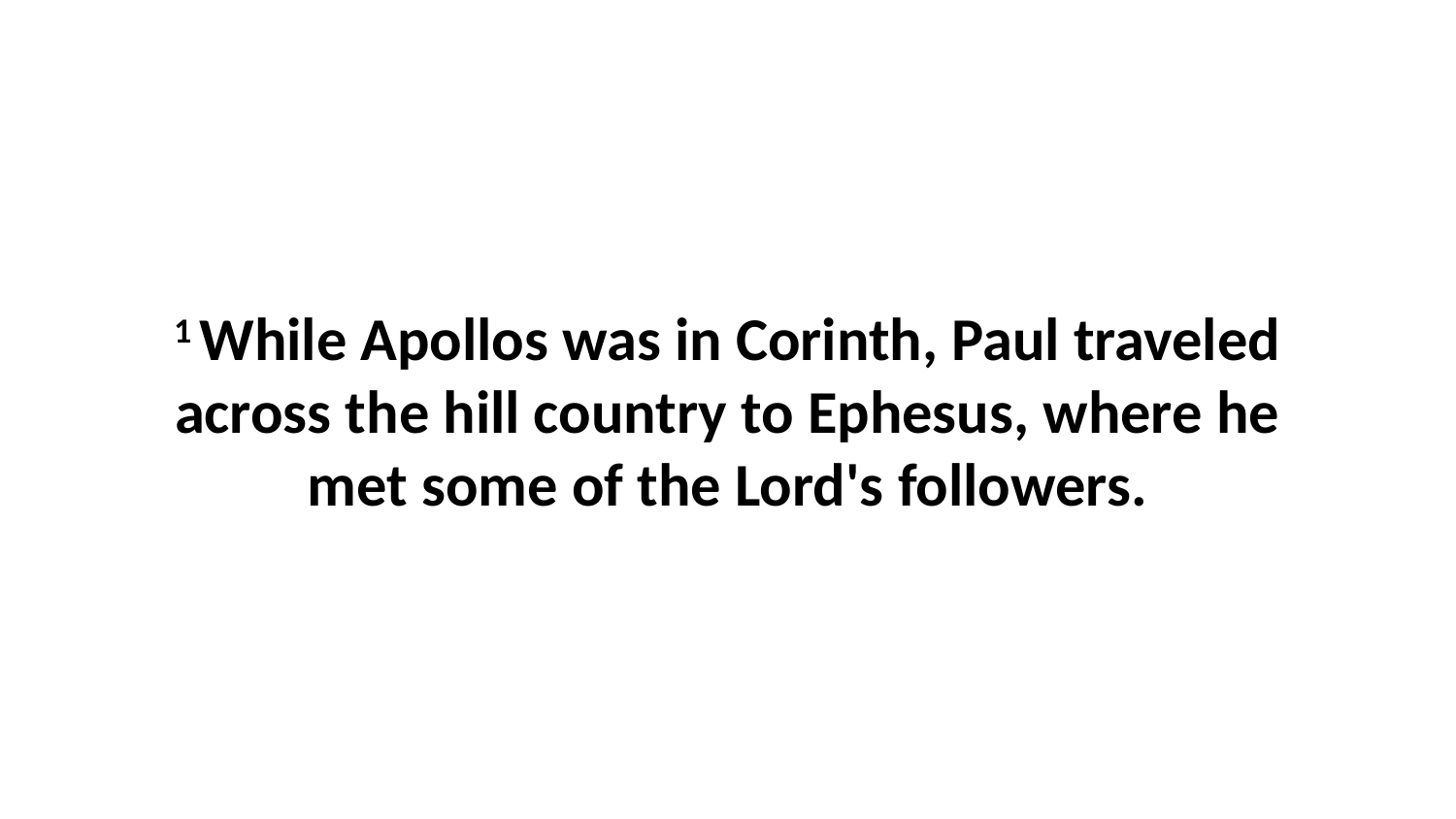

1 While Apollos was in Corinth, Paul traveled across the hill country to Ephesus, where he met some of the Lord's followers.